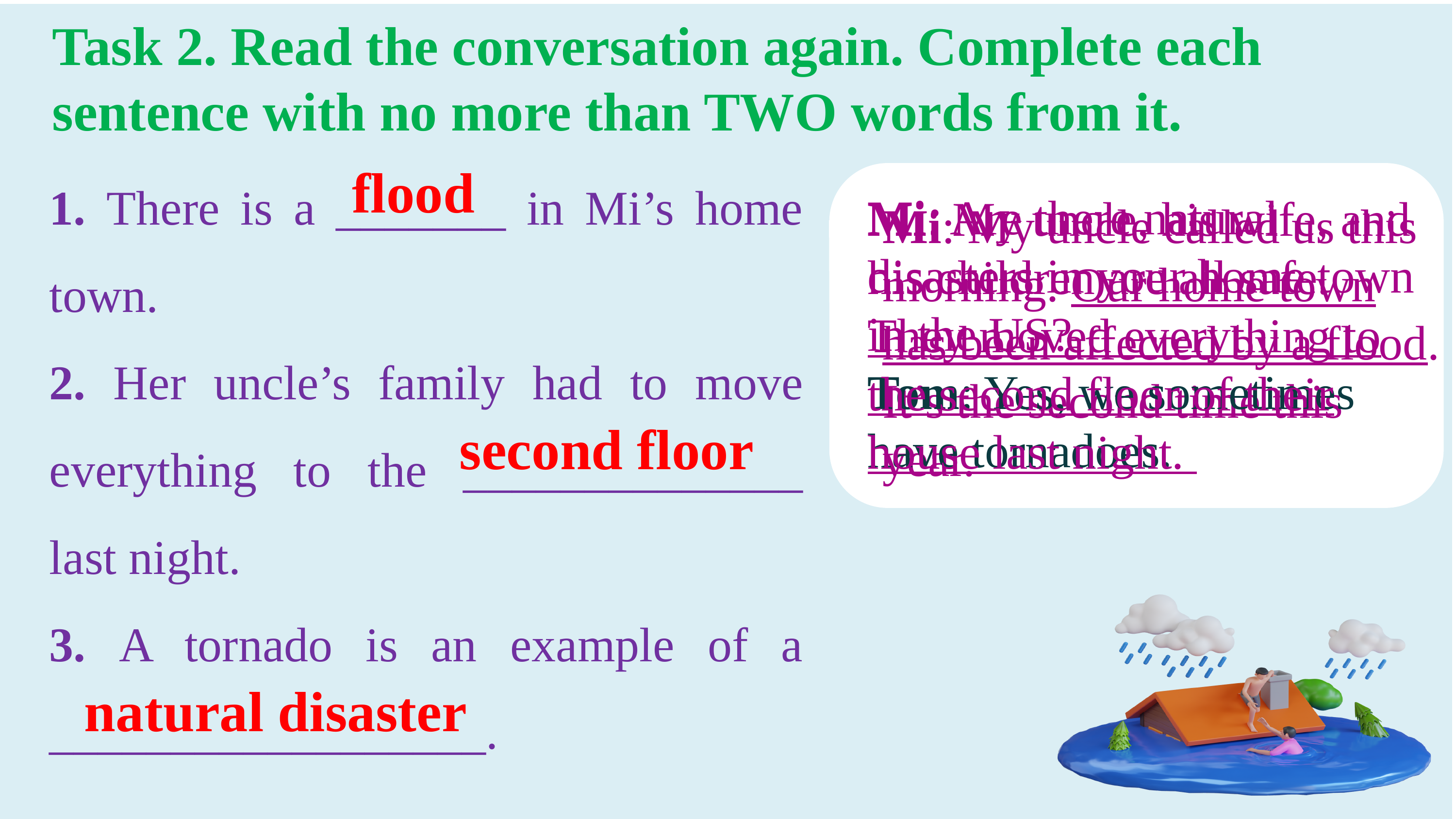

Task 2. Read the conversation again. Complete each sentence with no more than TWO words from it.
1. There is a _______ in Mi’s home town.
2. Her uncle’s family had to move everything to the ______________ last night.
3. A tornado is an example of a __________________.
flood

Mi: My uncle, his wife, and his children are all safe. They moved everything to the second floor of their house last night.
Mi: My uncle called us this morning. Our home town has been affected by a flood. It’s the second time this year.
Mi: Are there natural disasters in your home town in the US?
Tom: Yes, we sometimes have tornadoes.

second floor

natural disaster